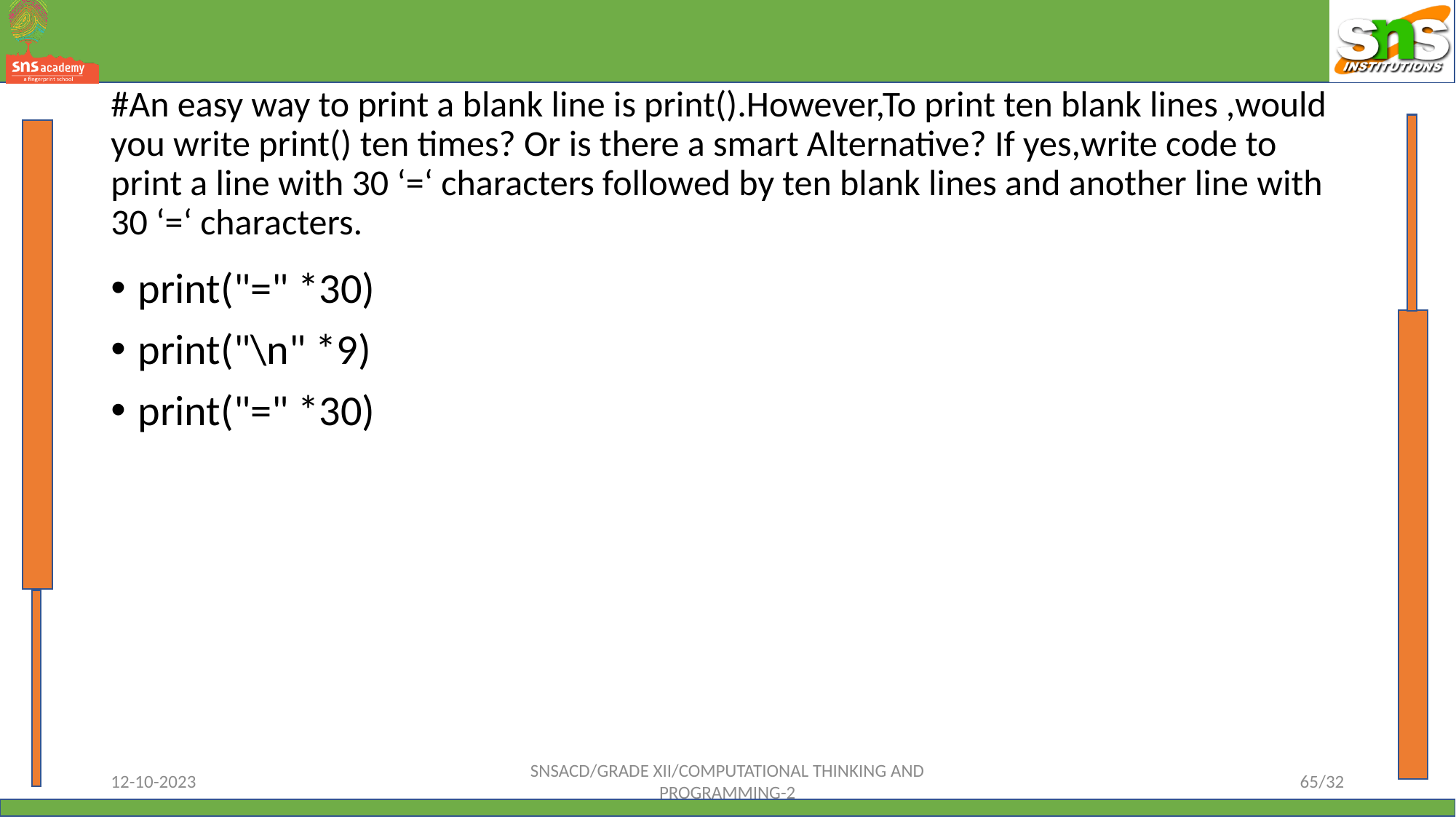

# #An easy way to print a blank line is print().However,To print ten blank lines ,would you write print() ten times? Or is there a smart Alternative? If yes,write code to print a line with 30 ‘=‘ characters followed by ten blank lines and another line with 30 ‘=‘ characters.
print("=" *30)
print("\n" *9)
print("=" *30)
12-10-2023
SNSACD/GRADE XII/COMPUTATIONAL THINKING AND PROGRAMMING-2
65/32